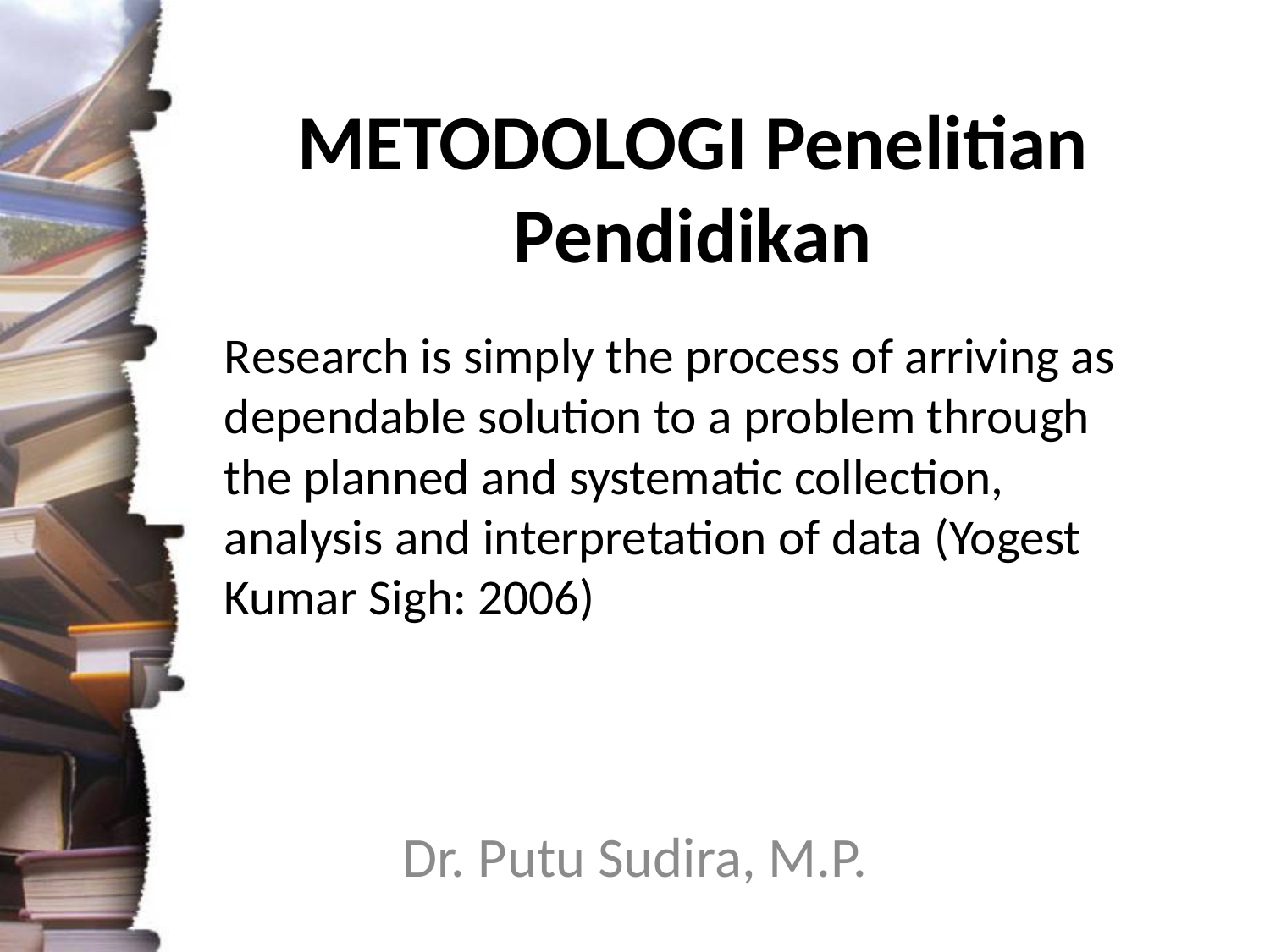

METODOLOGI Penelitian Pendidikan
Research is simply the process of arriving as dependable solution to a problem through the planned and systematic collection, analysis and interpretation of data (Yogest Kumar Sigh: 2006)
Dr. Putu Sudira, M.P.